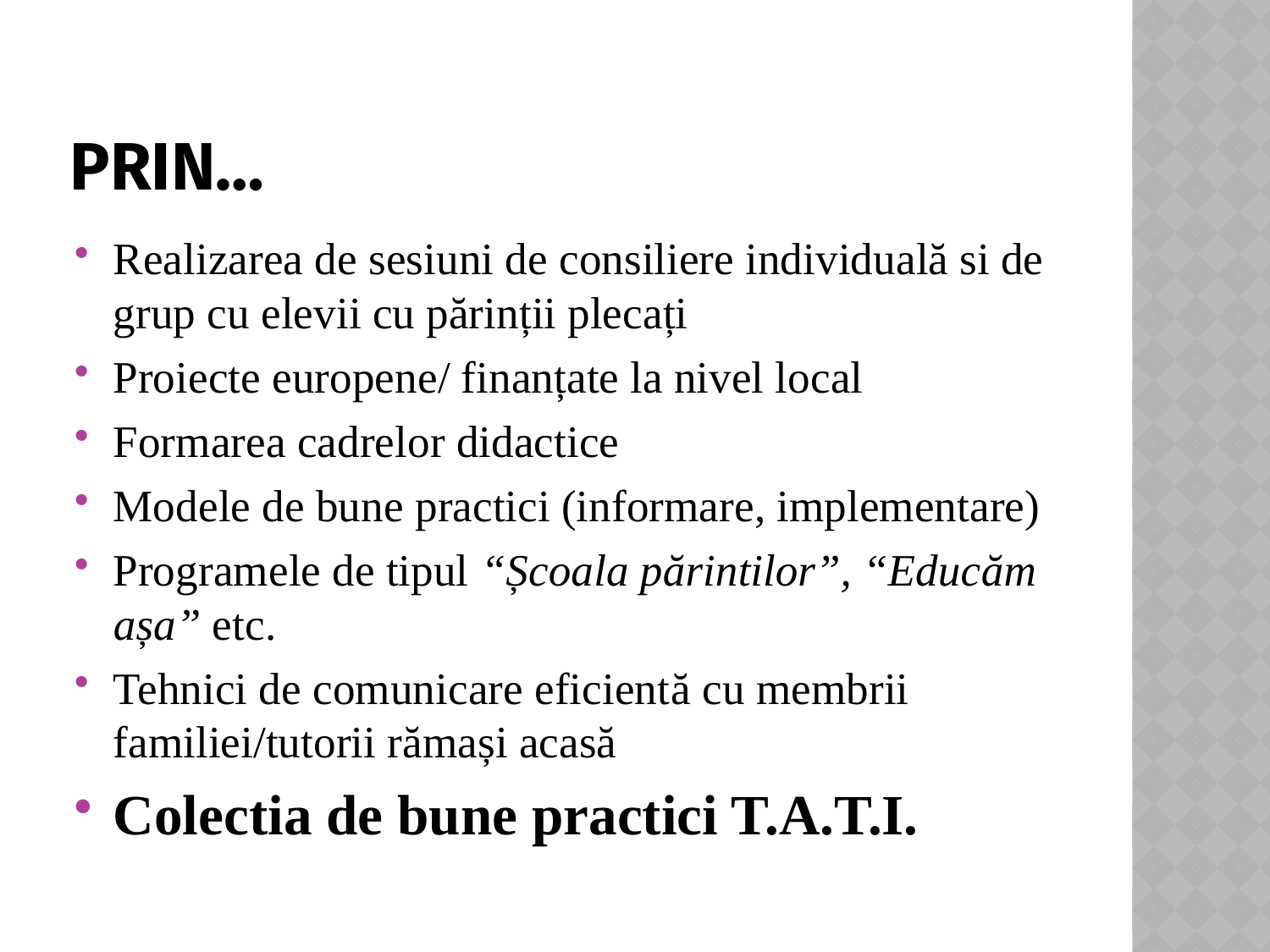

# Prin…
Realizarea de sesiuni de consiliere individuală si de grup cu elevii cu părinții plecați
Proiecte europene/ finanțate la nivel local
Formarea cadrelor didactice
Modele de bune practici (informare, implementare)
Programele de tipul “Școala părintilor”, “Educăm așa” etc.
Tehnici de comunicare eficientă cu membrii familiei/tutorii rămași acasă
Colectia de bune practici T.A.T.I.